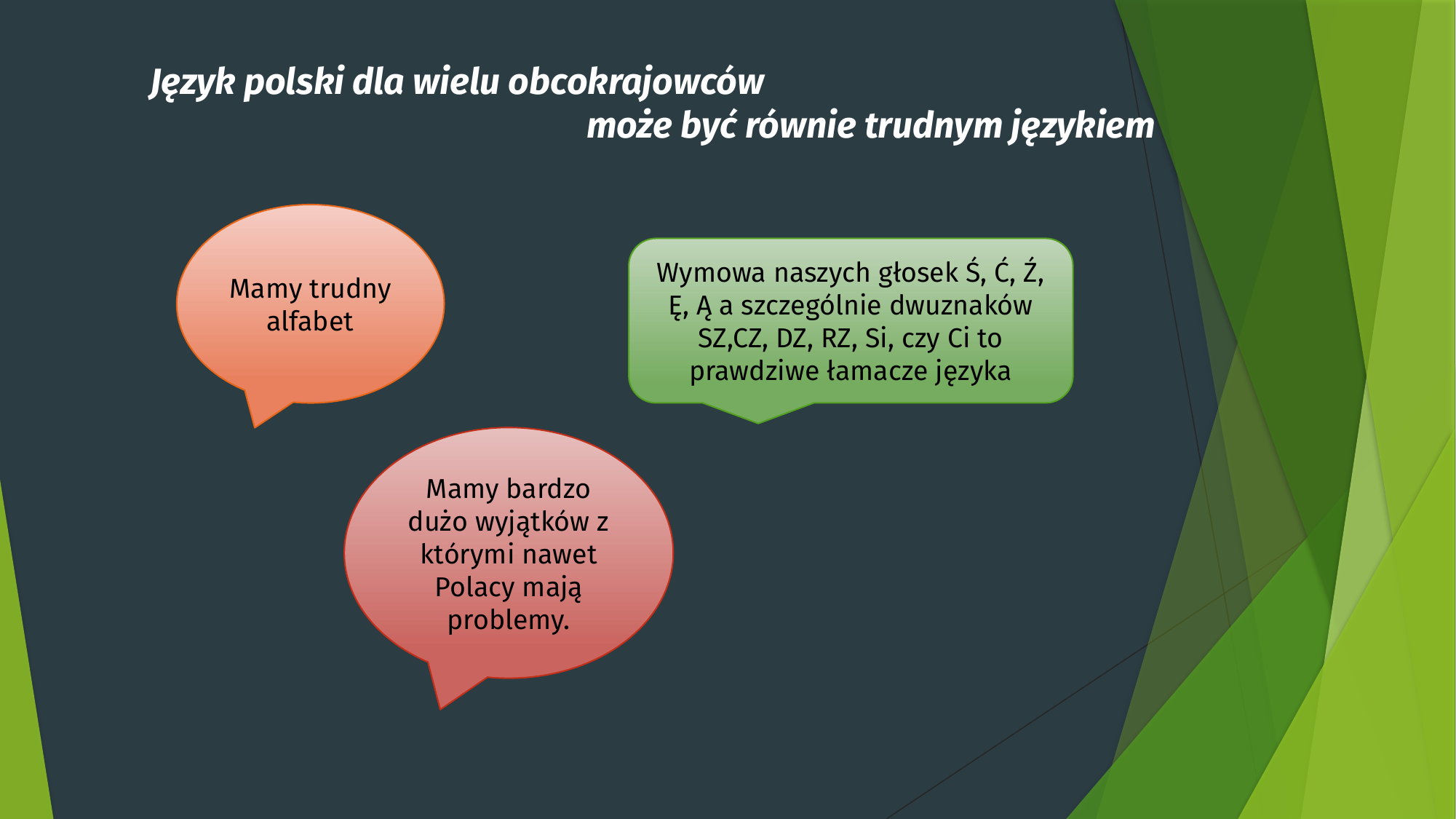

Język polski dla wielu obcokrajowców
				może być równie trudnym językiem
Mamy trudny alfabet
Wymowa naszych głosek Ś, Ć, Ź, Ę, Ą a szczególnie dwuznaków SZ,CZ, DZ, RZ, Si, czy Ci to prawdziwe łamacze języka
Mamy bardzo dużo wyjątków z którymi nawet Polacy mają problemy.